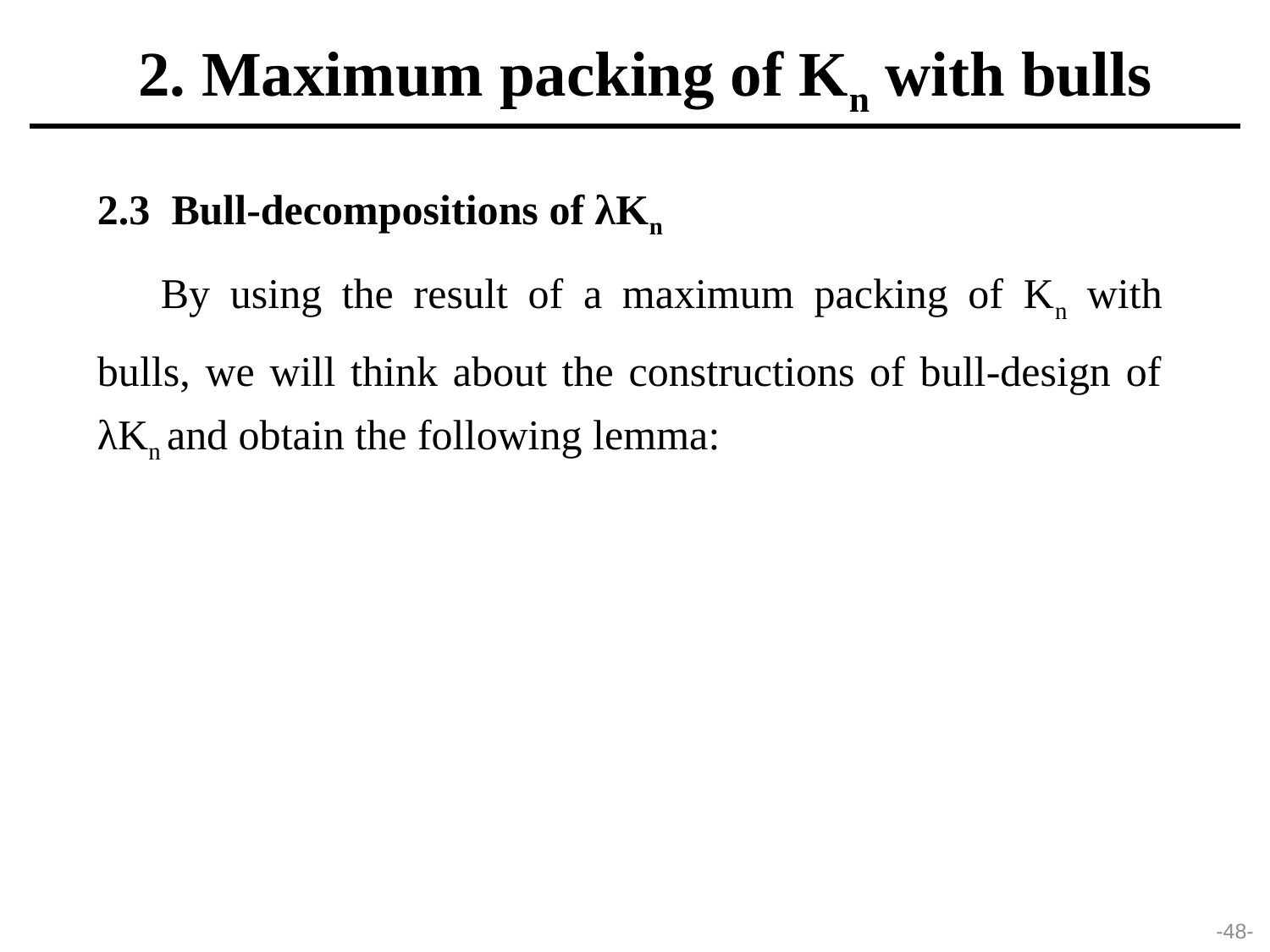

2. Maximum packing of Kn with bulls
2.3  Bull-decompositions of λKn
By using the result of a maximum packing of Kn with bulls, we will think about the constructions of bull-design of λKn and obtain the following lemma:
-48-